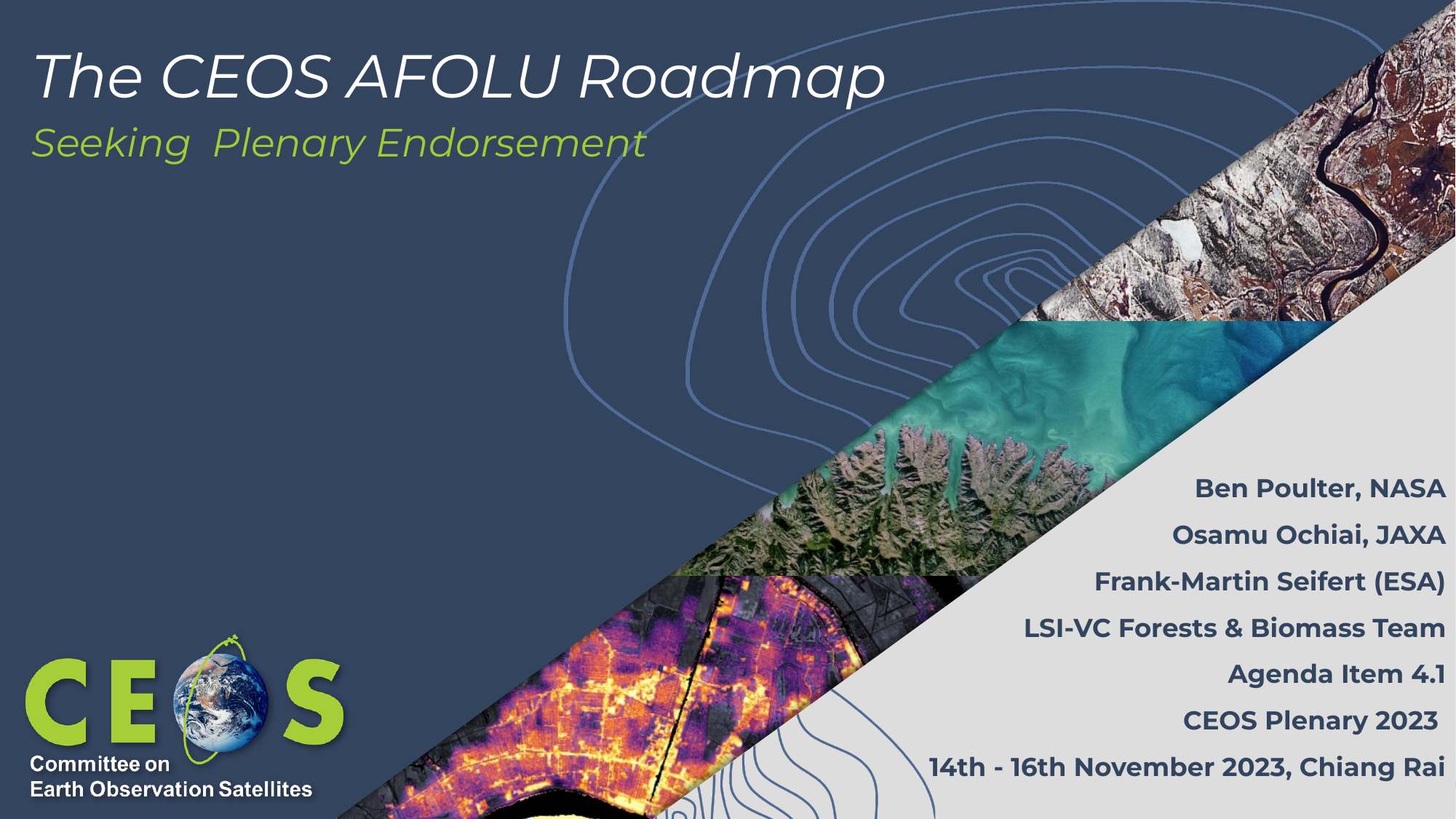

# The CEOS AFOLU Roadmap Seeking  Plenary Endorsement

Ben Poulter, NASA
Osamu Ochiai, JAXA
Frank-Martin Seifert (ESA)
LSI-VC Forests & Biomass Team
Agenda Item 4.1
CEOS Plenary 2023
14th - 16th November 2023, Chiang Rai